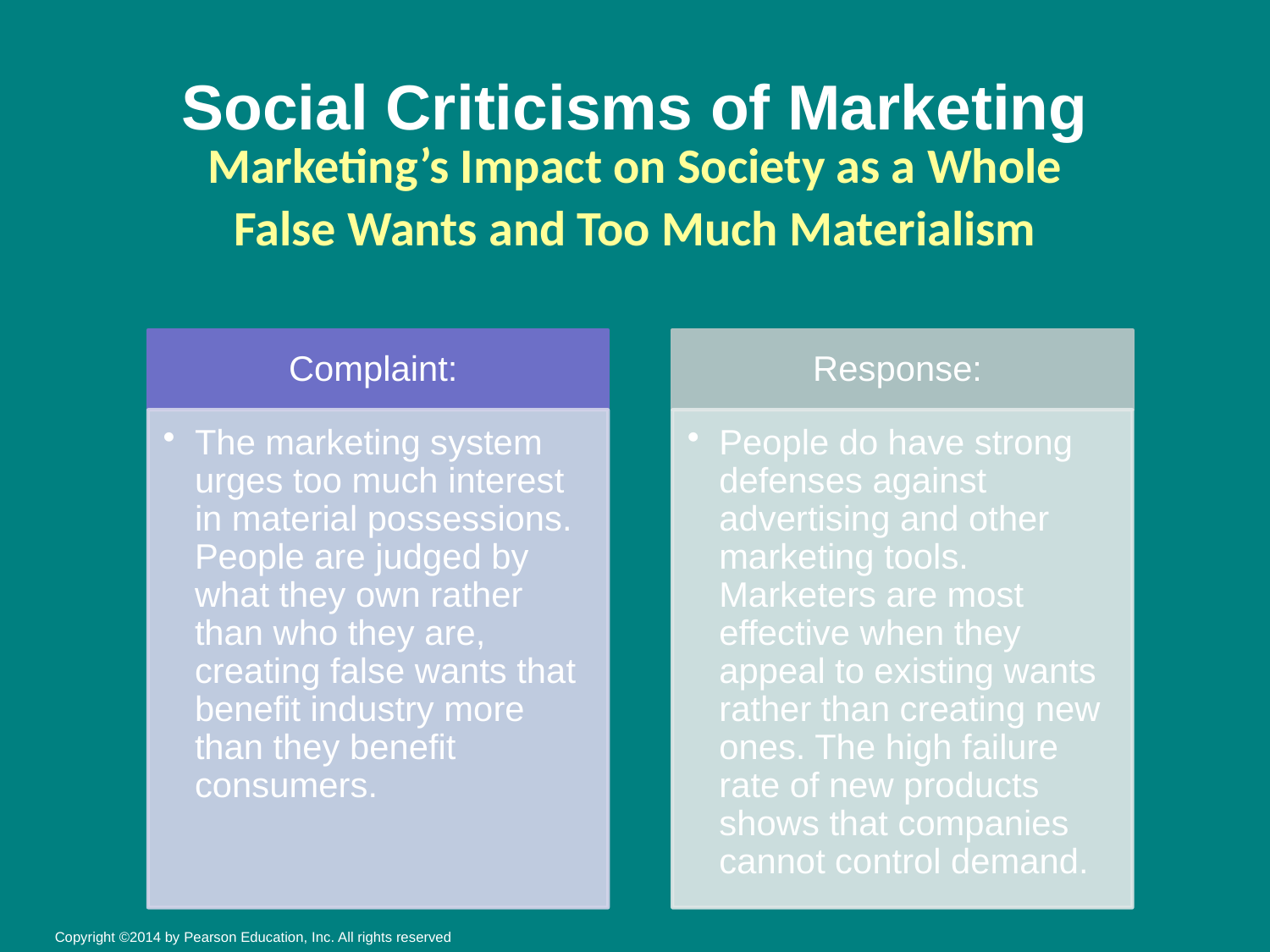

# Social Criticisms of Marketing
Marketing’s Impact on Society as a Whole

False Wants and Too Much Materialism

Complaint:
The marketing system urges too much interest in material possessions. People are judged by what they own rather than who they are, creating false wants that benefit industry more than they benefit consumers.
Response:
People do have strong defenses against advertising and other marketing tools. Marketers are most effective when they appeal to existing wants rather than creating new ones. The high failure rate of new products shows that companies cannot control demand.
Copyright ©2014 by Pearson Education, Inc. All rights reserved